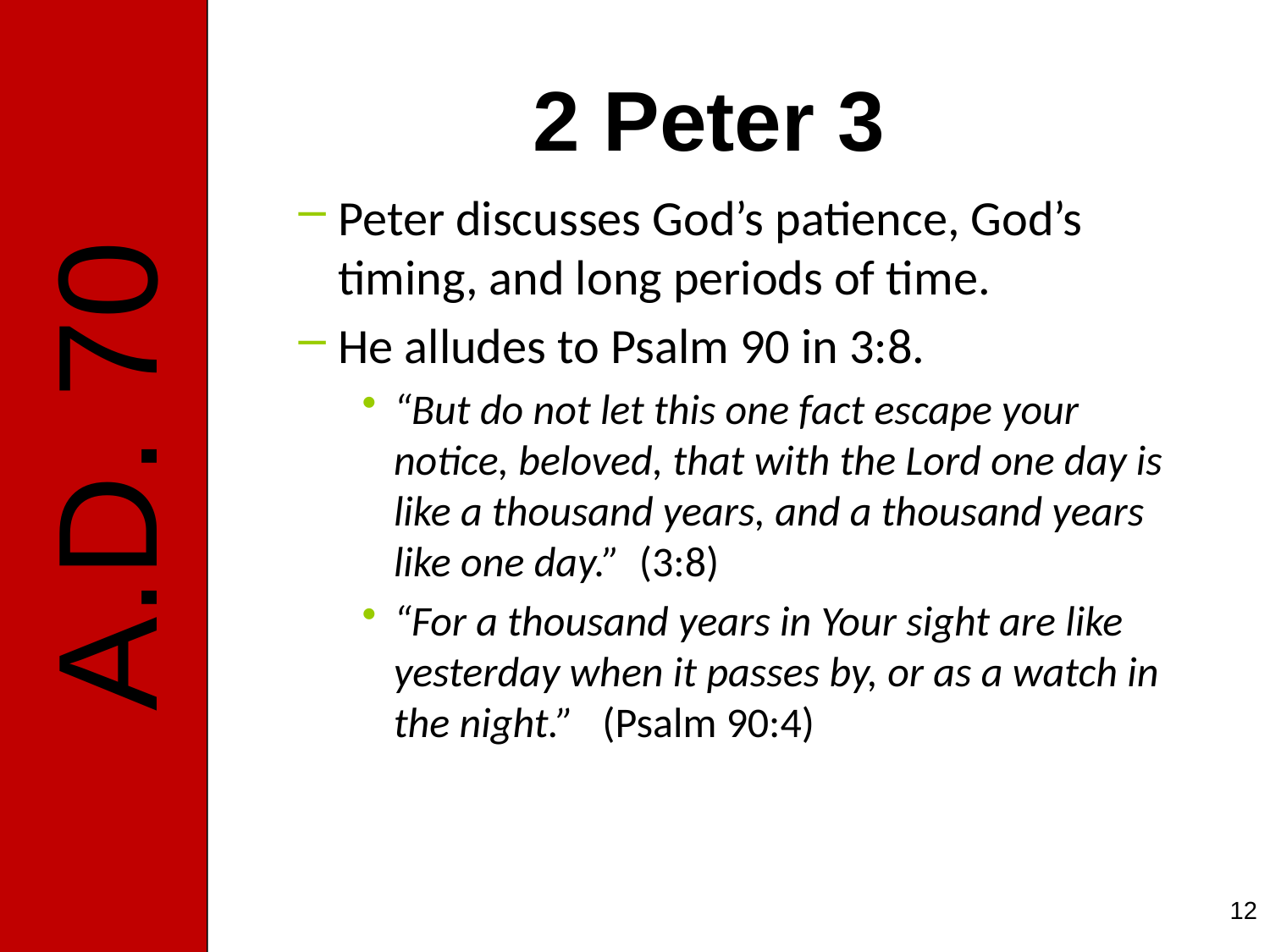

# 2 Peter 3
Peter discusses God’s patience, God’s timing, and long periods of time.
He alludes to Psalm 90 in 3:8.
“But do not let this one fact escape your notice, beloved, that with the Lord one day is like a thousand years, and a thousand years like one day.”  (3:8)
“For a thousand years in Your sight are like yesterday when it passes by, or as a watch in the night.”   (Psalm 90:4)
12